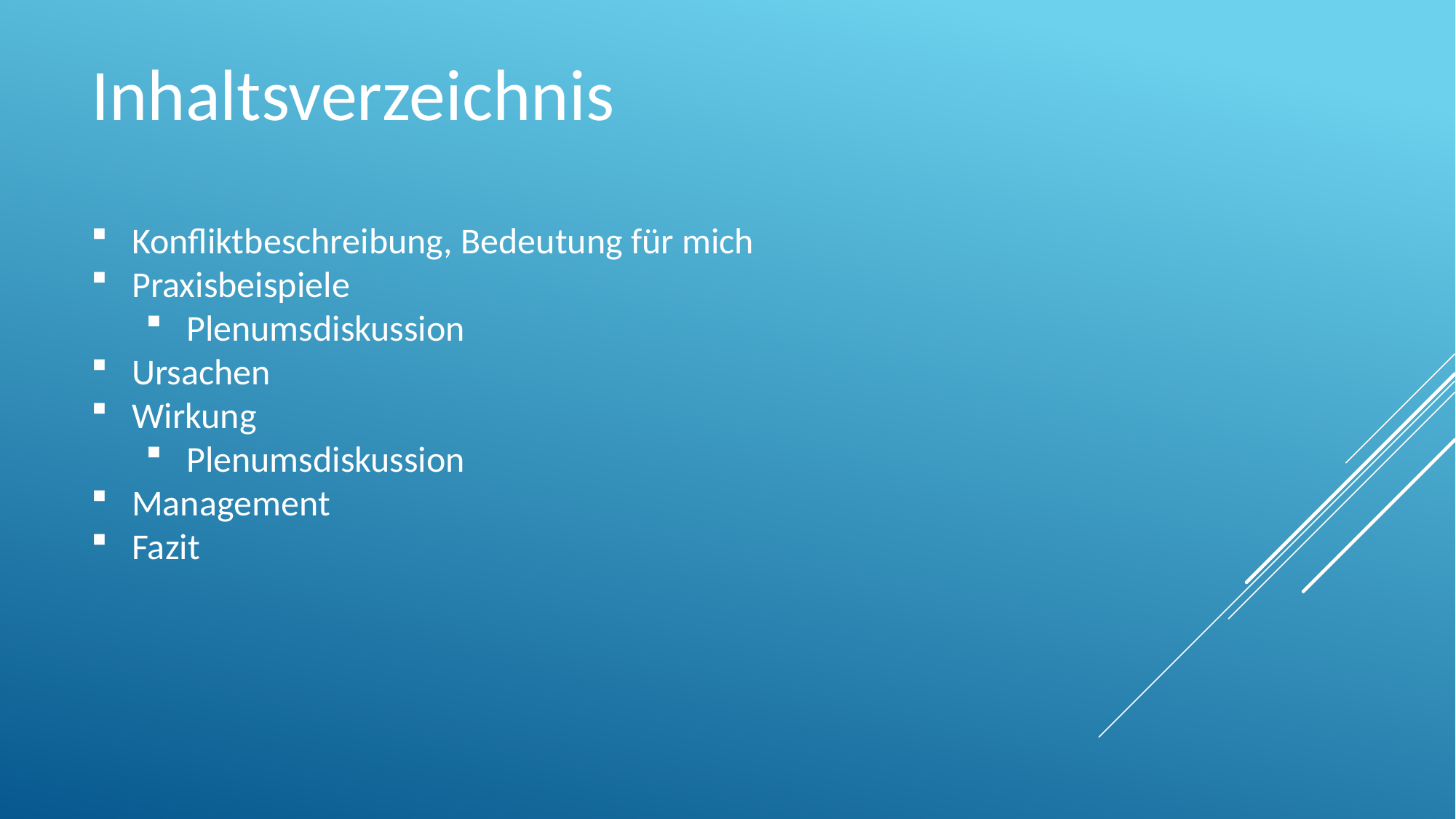

Inhaltsverzeichnis
Konfliktbeschreibung, Bedeutung für mich
Praxisbeispiele
Plenumsdiskussion
Ursachen
Wirkung
Plenumsdiskussion
Management
Fazit